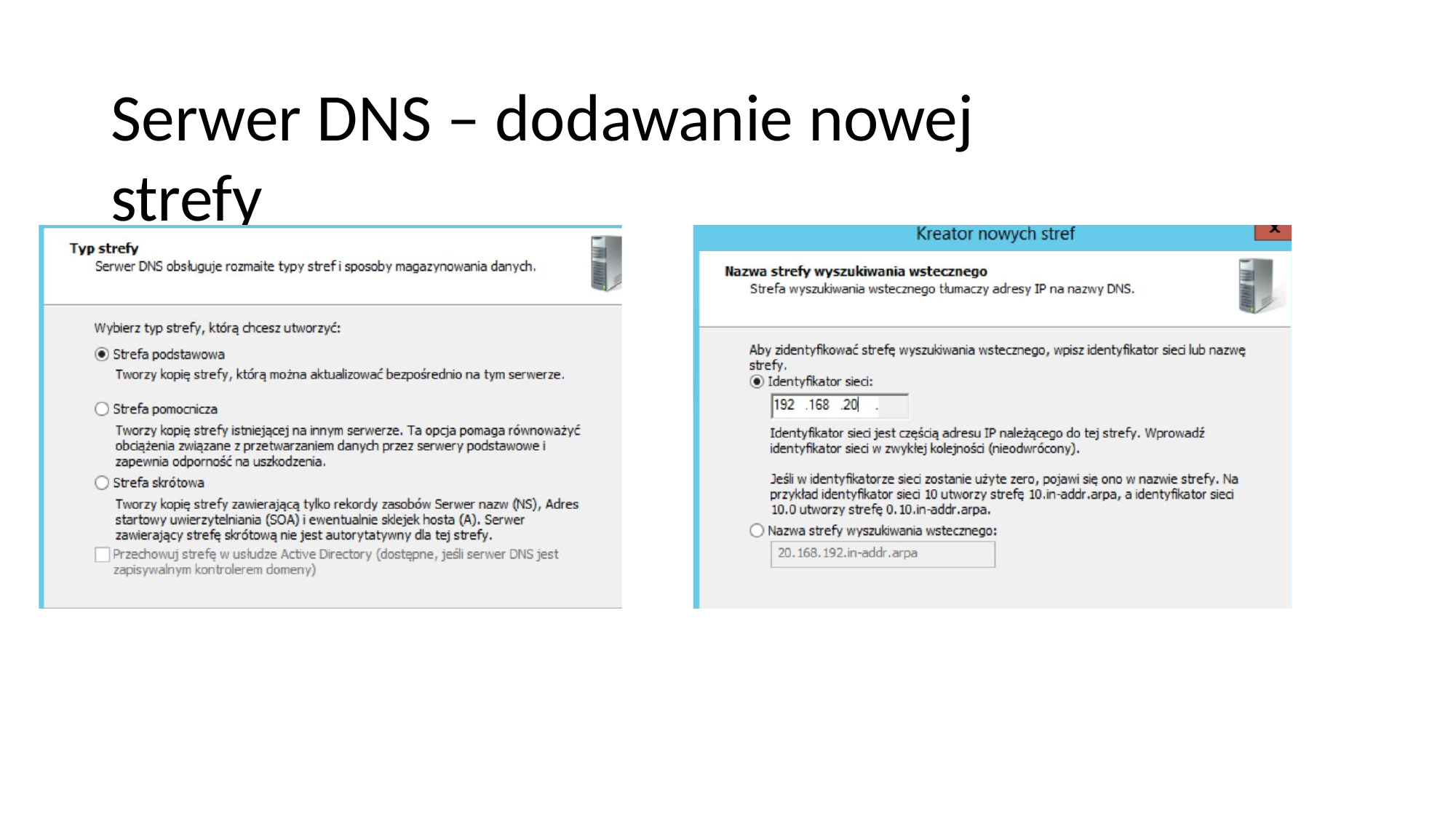

# Serwer DNS – dodawanie nowej strefy